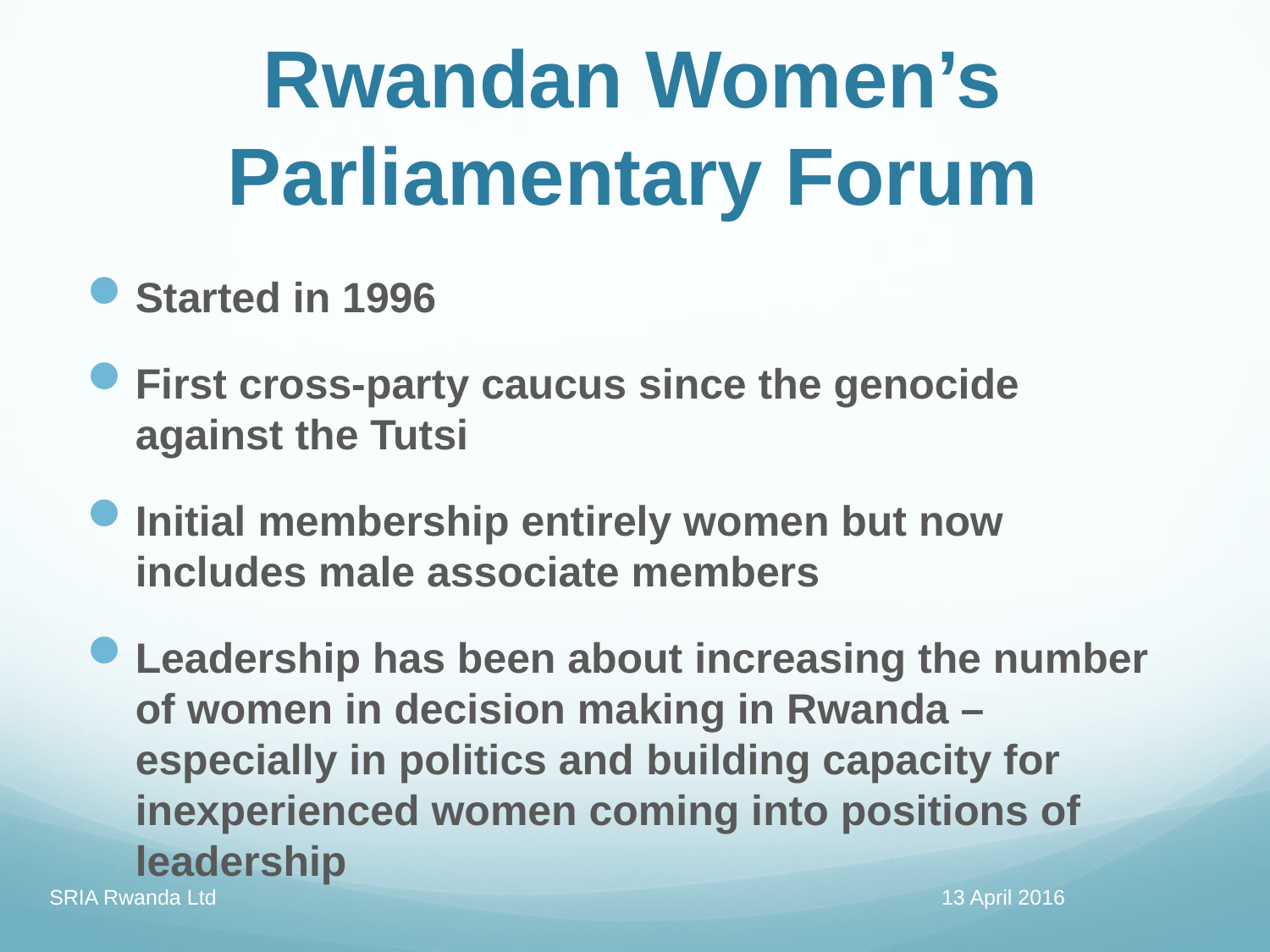

# Rwandan Women’s Parliamentary Forum
Started in 1996
First cross-party caucus since the genocide against the Tutsi
Initial membership entirely women but now includes male associate members
Leadership has been about increasing the number of women in decision making in Rwanda – especially in politics and building capacity for inexperienced women coming into positions of leadership

SRIA Rwanda Ltd
13 April 2016